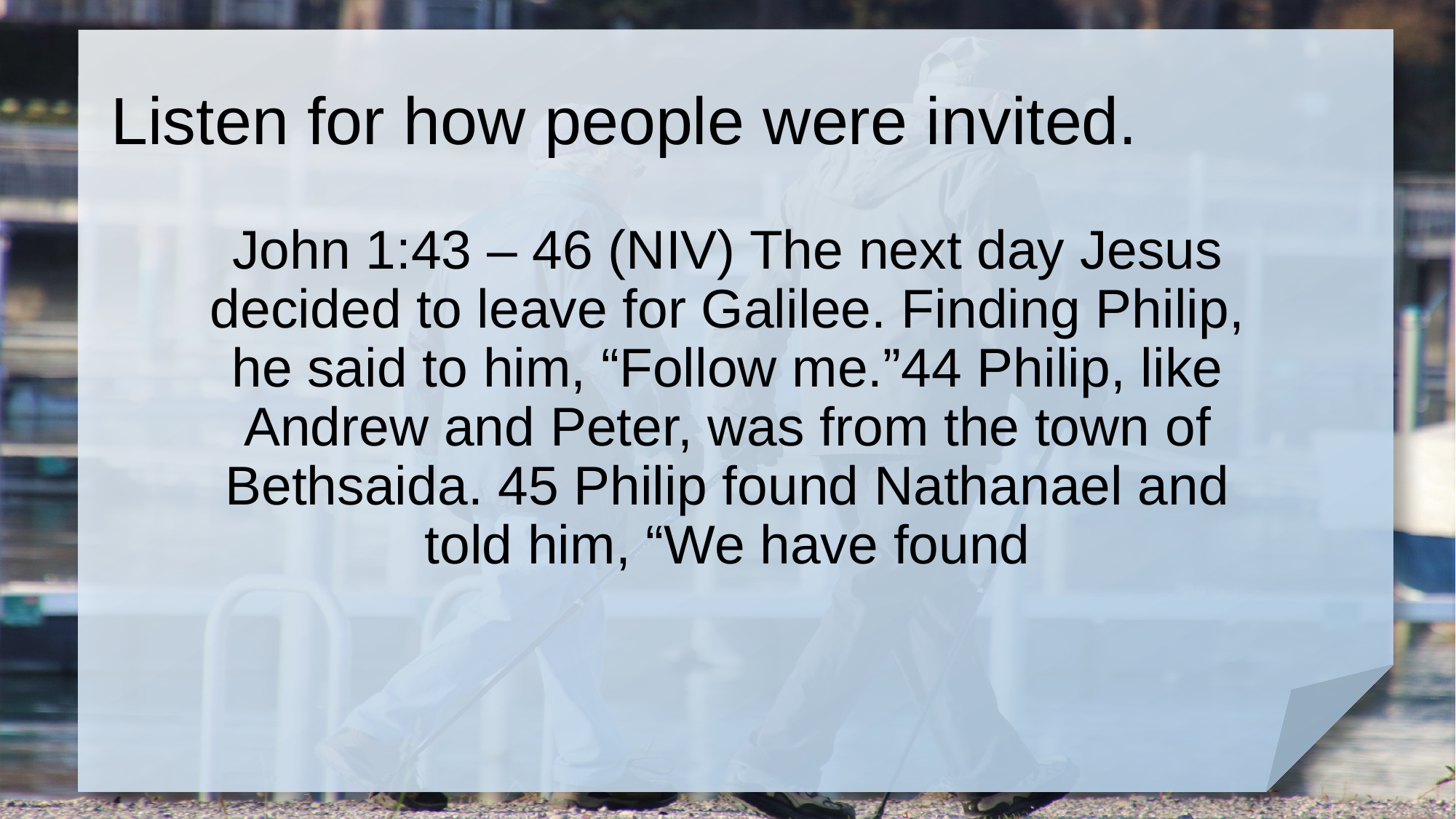

# Listen for how people were invited.
John 1:43 – 46 (NIV) The next day Jesus decided to leave for Galilee. Finding Philip, he said to him, “Follow me.”44 Philip, like Andrew and Peter, was from the town of Bethsaida. 45 Philip found Nathanael and told him, “We have found